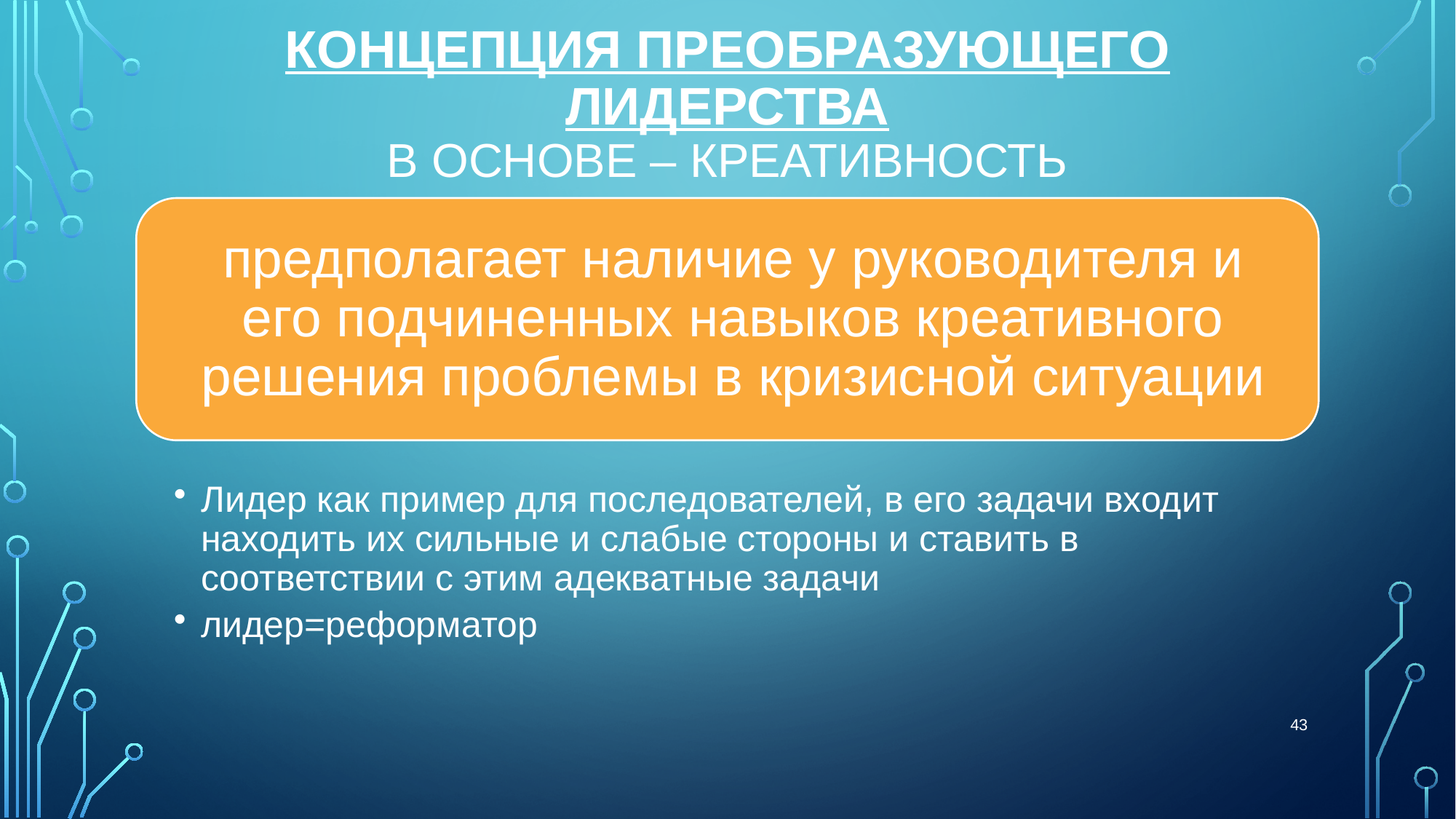

# КОНЦЕПЦИЯ преобразующего ЛИДЕРСТВА в основе – креативность
предполагает наличие у руководителя и его подчиненных навыков креативного решения проблемы в кризисной ситуации
Лидер как пример для последователей, в его задачи входит находить их сильные и слабые стороны и ставить в соответствии с этим адекватные задачи
лидер=реформатор
43